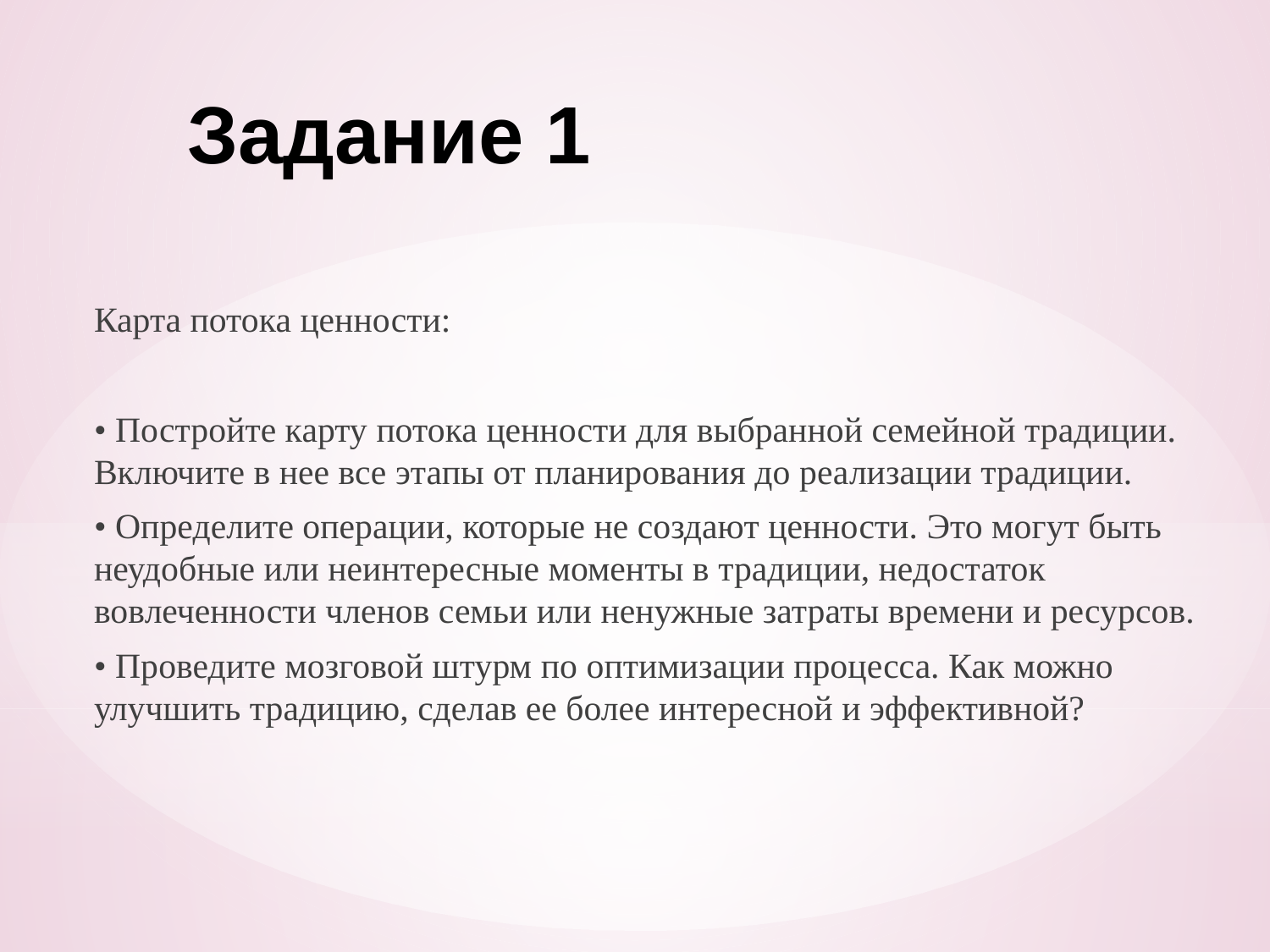

# Задание 1

Карта потока ценности:

• Постройте карту потока ценности для выбранной семейной традиции. Включите в нее все этапы от планирования до реализации традиции.
• Определите операции, которые не создают ценности. Это могут быть неудобные или неинтересные моменты в традиции, недостаток вовлеченности членов семьи или ненужные затраты времени и ресурсов.
• Проведите мозговой штурм по оптимизации процесса. Как можно улучшить традицию, сделав ее более интересной и эффективной?